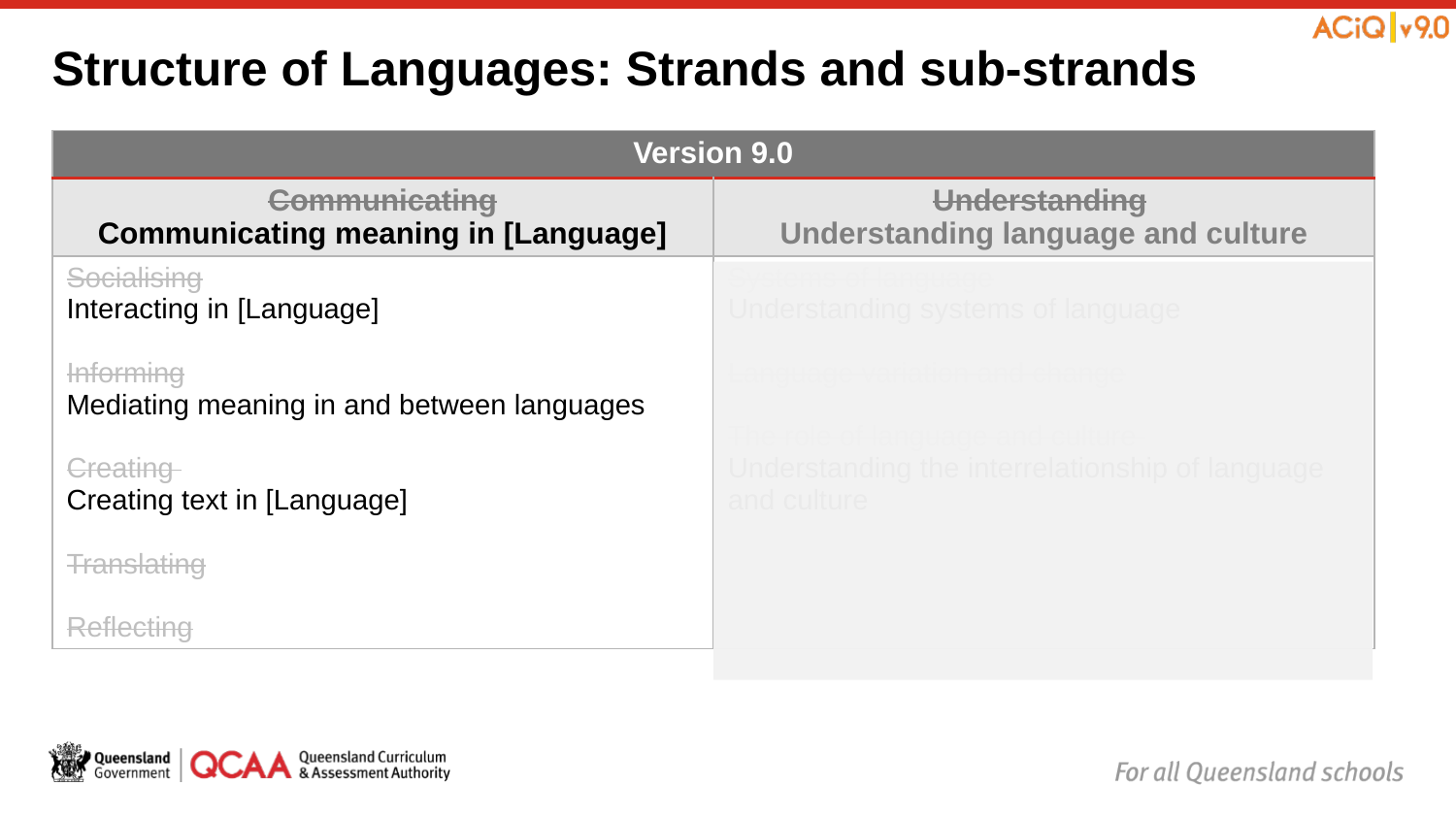

# Structure of Languages: Strands and sub-strands

| Version 9.0 | (Header row) |
| --- | --- |
| Communicating Communicating meaning in [Language] | Understanding Understanding language and culture |
| Socialising Interacting in [Language] Informing Mediating meaning in and between languages Creating Creating text in [Language] Translating Reflecting | Systems of language Understanding systems of language Language variation and change The role of language and culture Understanding the interrelationship of language and culture |